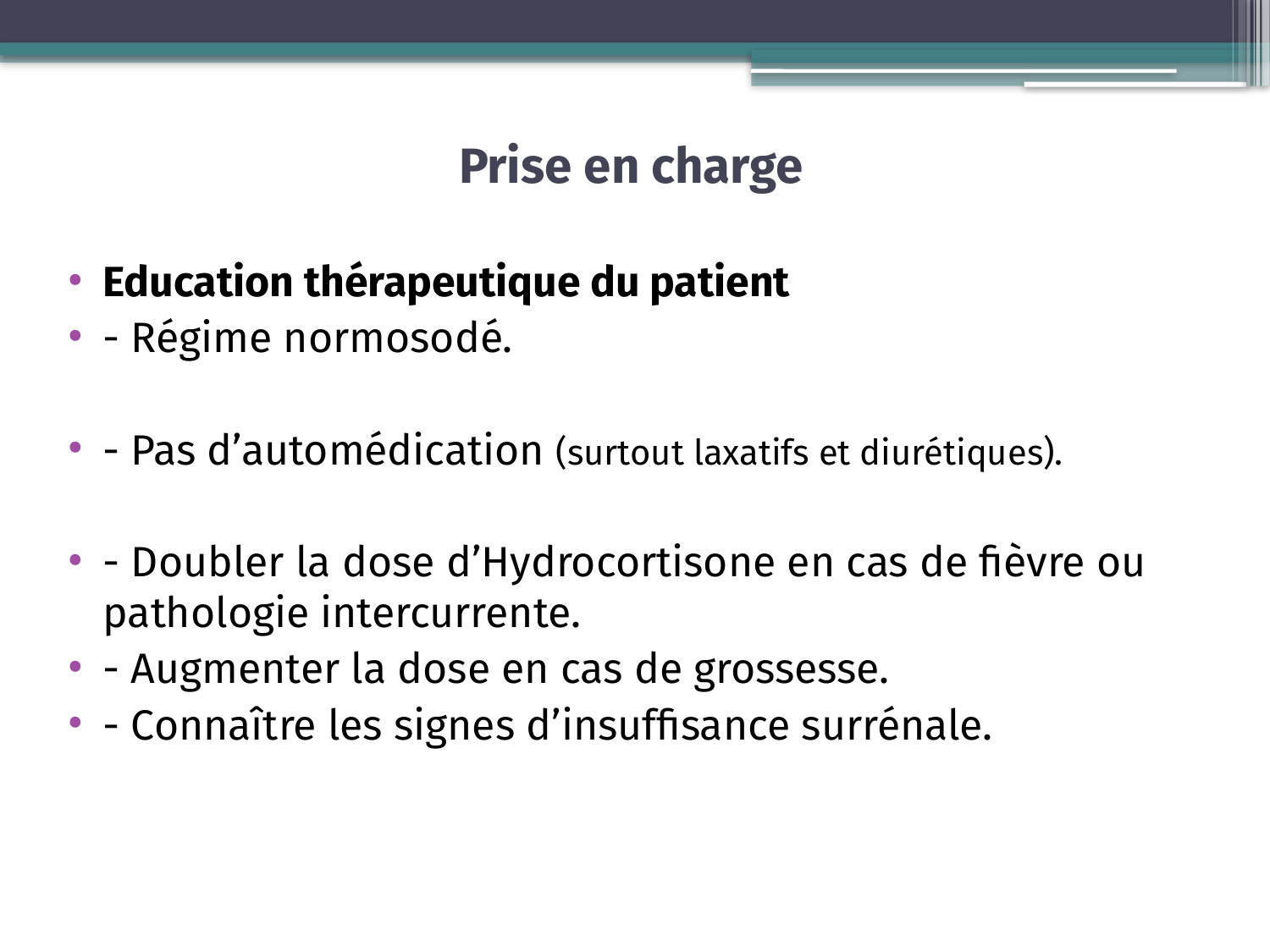

# Prise en charge
Education thérapeutique du patient
- Régime normosodé.

- Pas d’automédication (surtout laxatifs et diurétiques).

- Doubler la dose d’Hydrocortisone en cas de fièvre ou pathologie intercurrente.
- Augmenter la dose en cas de grossesse.
- Connaître les signes d’insuffisance surrénale.